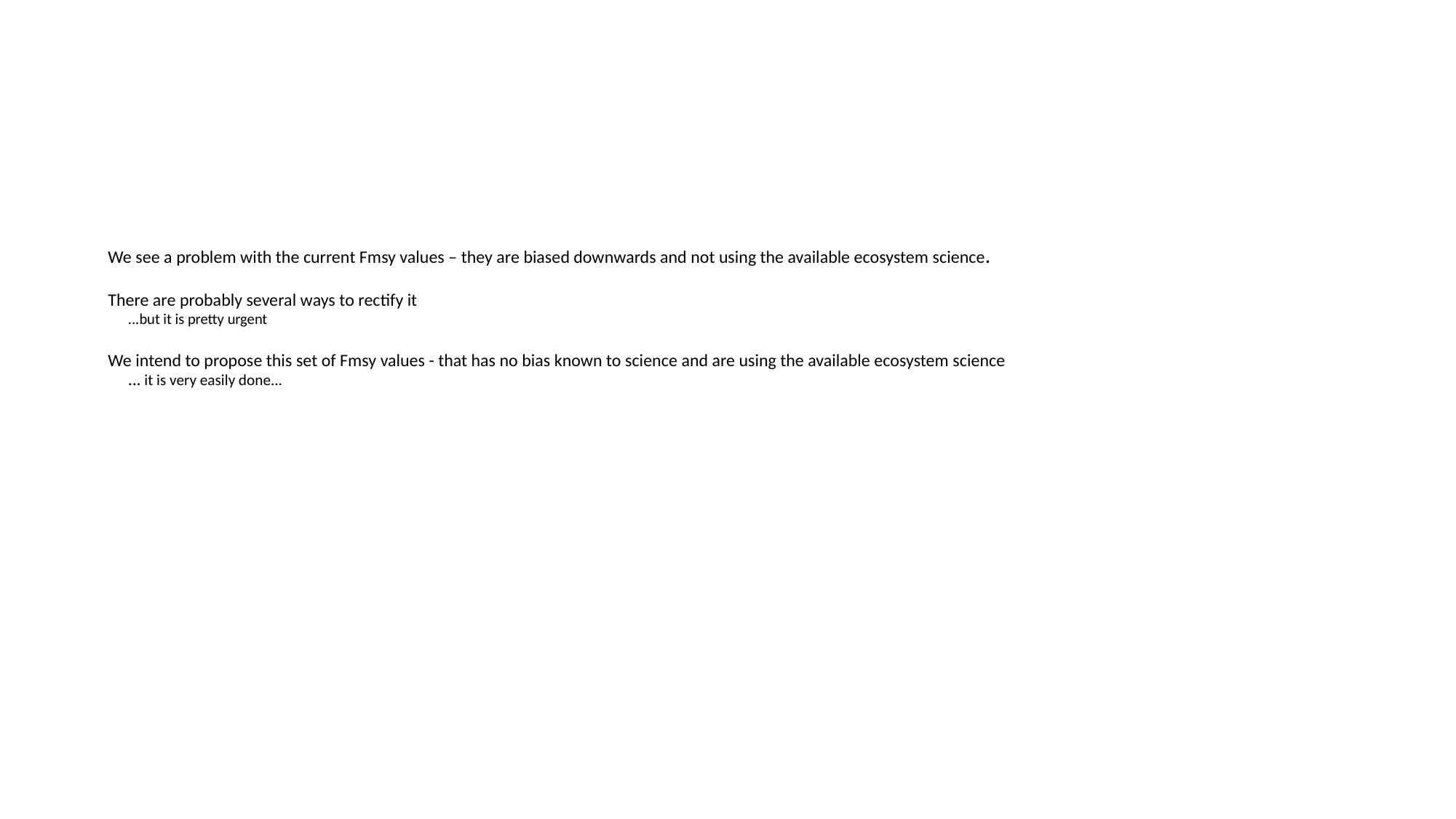

# We see a problem with the current Fmsy values – they are biased downwards and not using the available ecosystem science. There are probably several ways to rectify it ...but it is pretty urgent We intend to propose this set of Fmsy values - that has no bias known to science and are using the available ecosystem science ... it is very easily done...